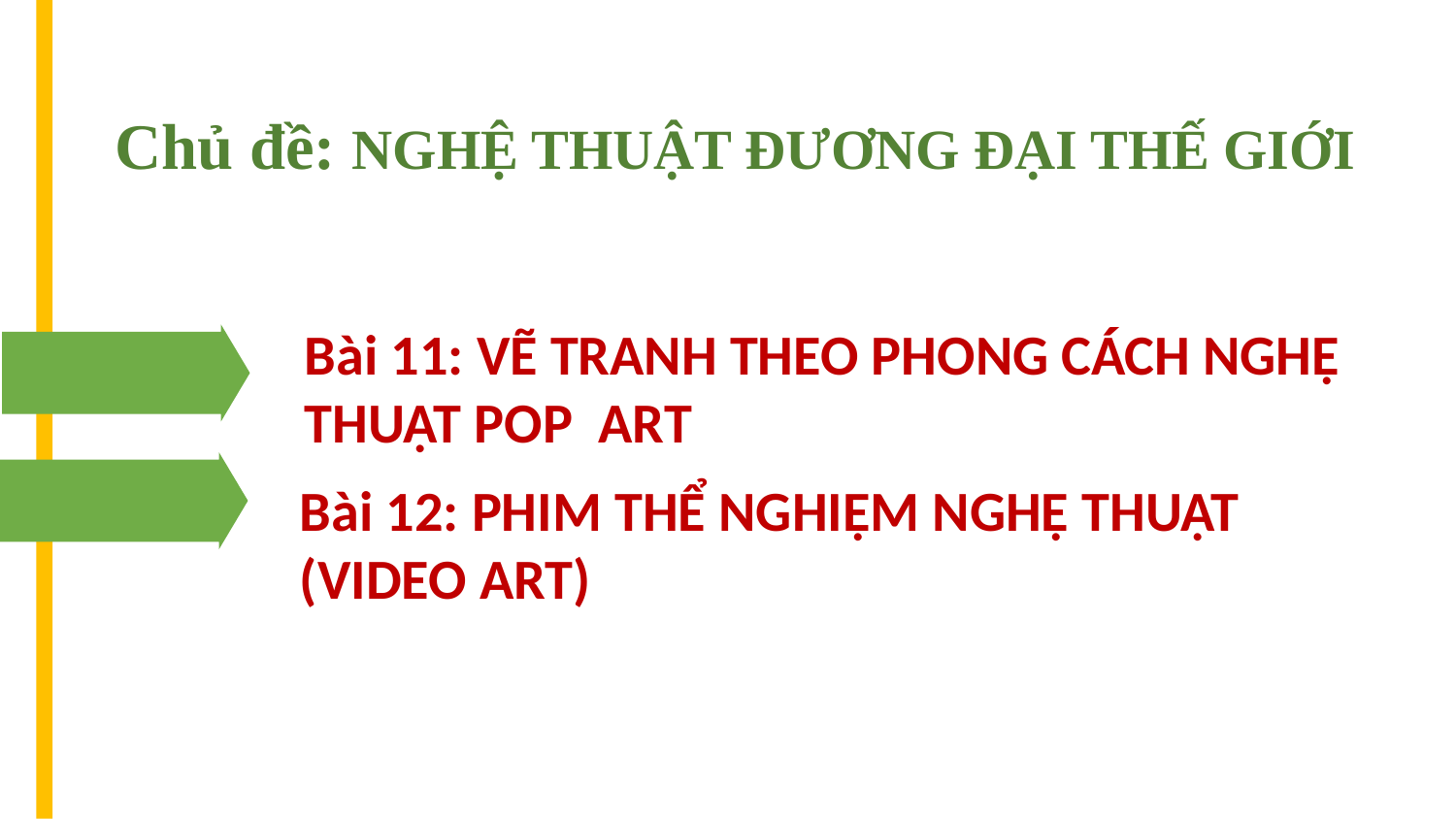

Chủ đề: NGHỆ THUẬT ĐƯƠNG ĐẠI THẾ GIỚI
Bài 11: VẼ TRANH THEO PHONG CÁCH NGHỆ THUẬT POP  ART

Bài 12: PHIM THỂ NGHIỆM NGHỆ THUẬT   (VIDEO ART)